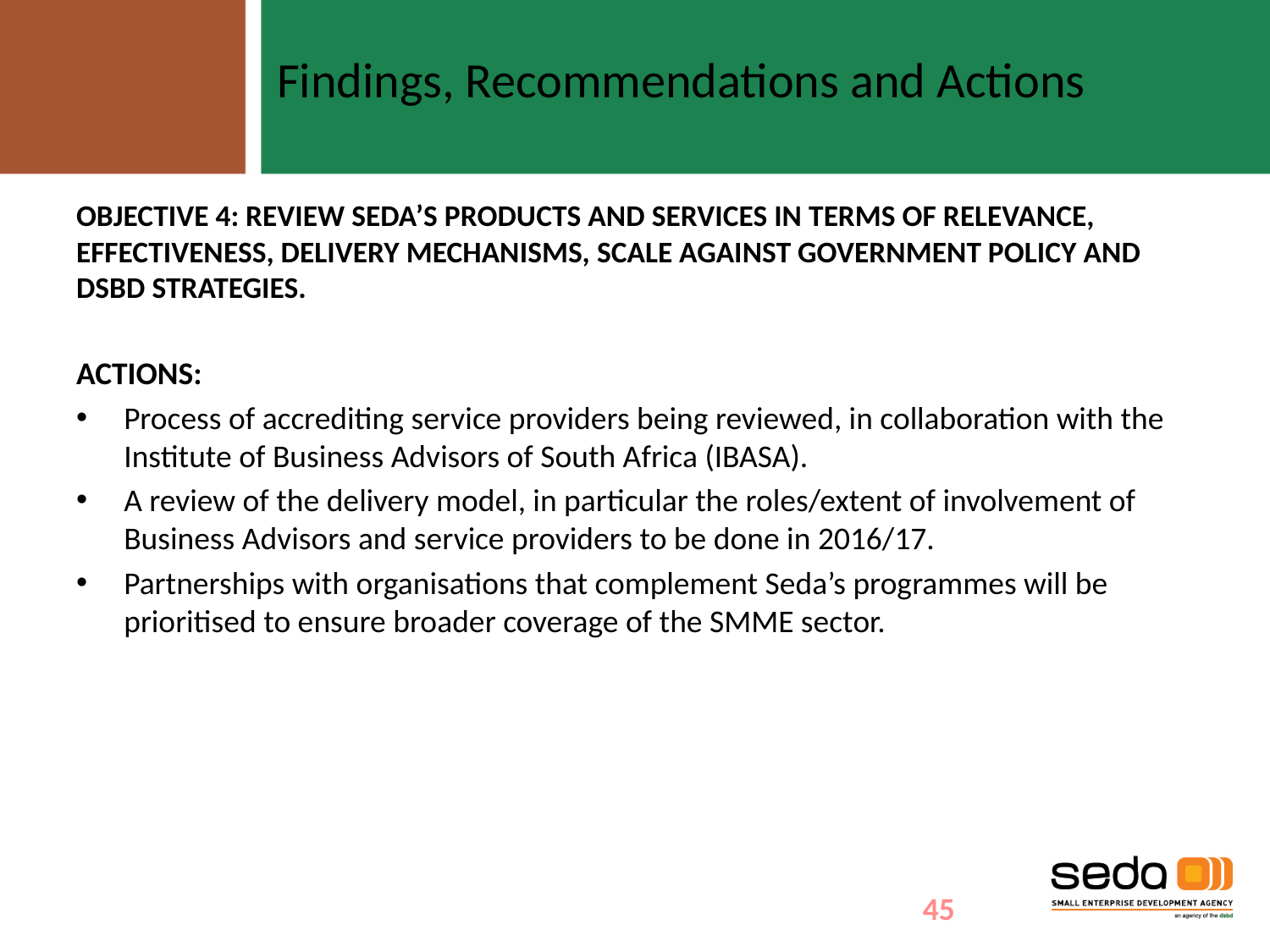

Findings, Recommendations and Actions
Objective 4: Review SEDA’s products and services in terms of relevance, effectiveness, delivery mechanisms, scale against government policy and DSBD strategies.

ACTIONS:
Process of accrediting service providers being reviewed, in collaboration with the Institute of Business Advisors of South Africa (IBASA).
A review of the delivery model, in particular the roles/extent of involvement of Business Advisors and service providers to be done in 2016/17.
Partnerships with organisations that complement Seda’s programmes will be prioritised to ensure broader coverage of the SMME sector.

45